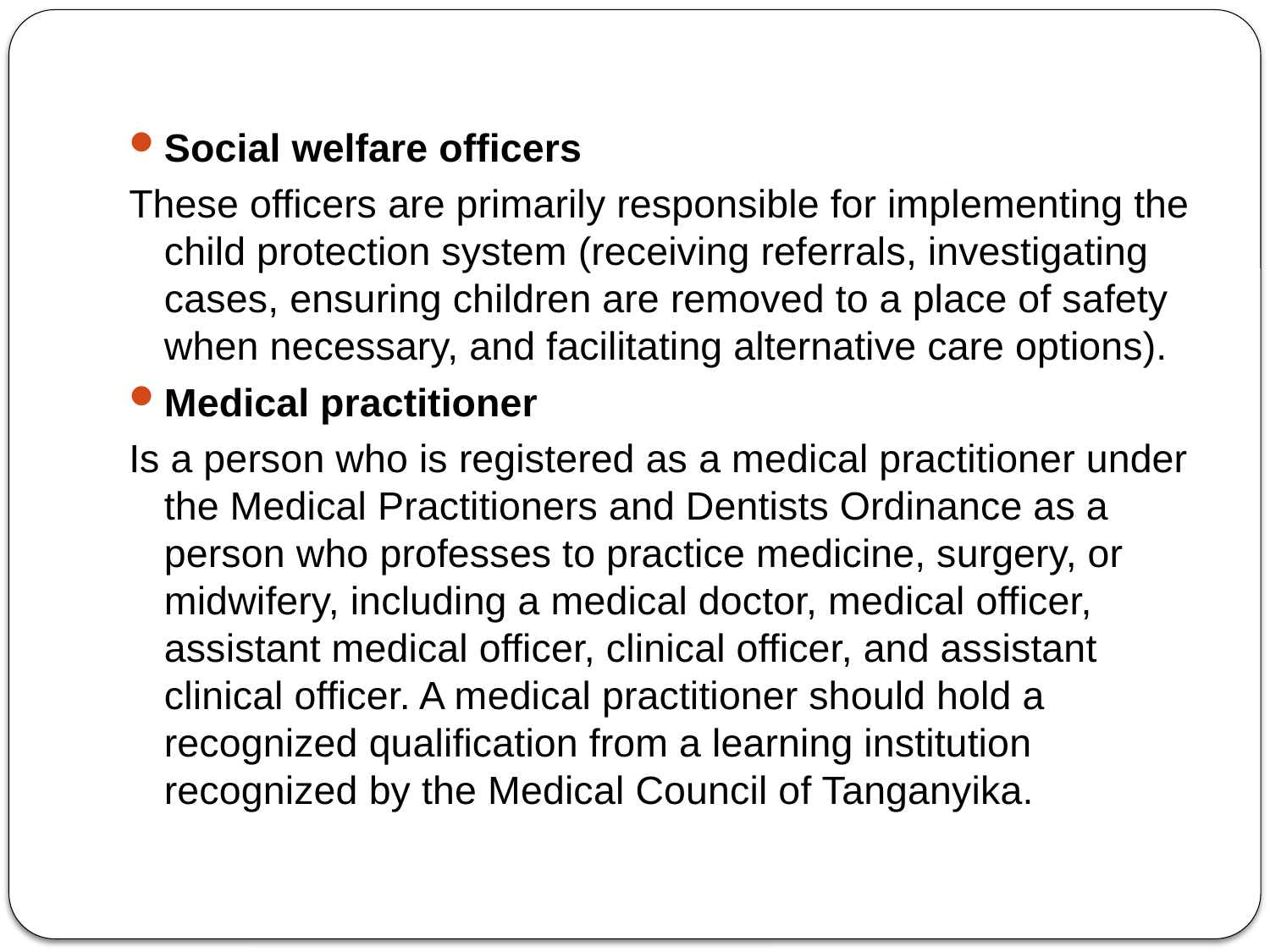

#
Social welfare officers
These officers are primarily responsible for implementing the child protection system (receiving referrals, investigating cases, ensuring children are removed to a place of safety when necessary, and facilitating alternative care options).
Medical practitioner
Is a person who is registered as a medical practitioner under the Medical Practitioners and Dentists Ordinance as a person who professes to practice medicine, surgery, or midwifery, including a medical doctor, medical officer, assistant medical officer, clinical officer, and assistant clinical officer. A medical practitioner should hold a recognized qualification from a learning institution recognized by the Medical Council of Tanganyika.